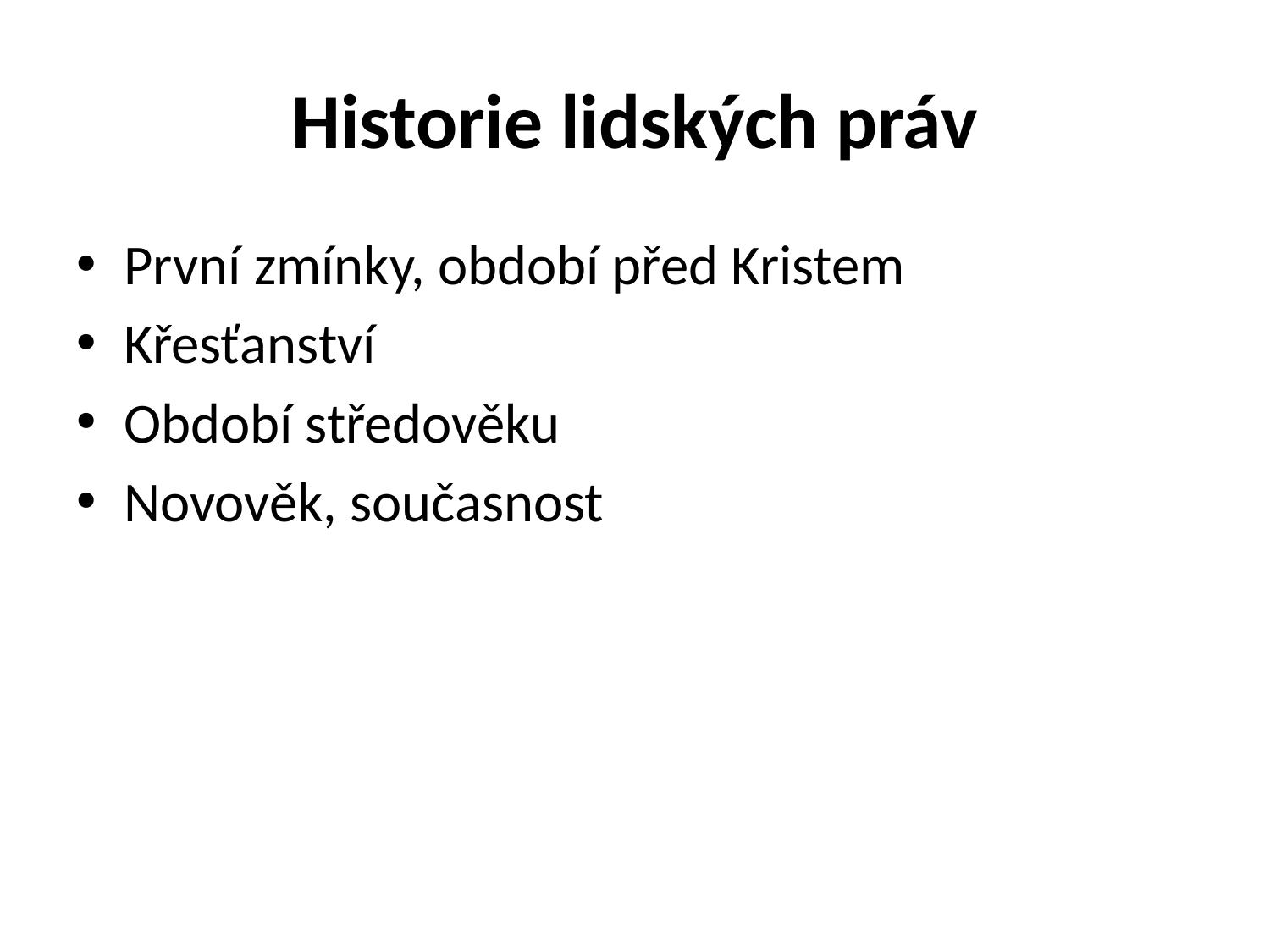

# Historie lidských práv
První zmínky, období před Kristem
Křesťanství
Období středověku
Novověk, současnost